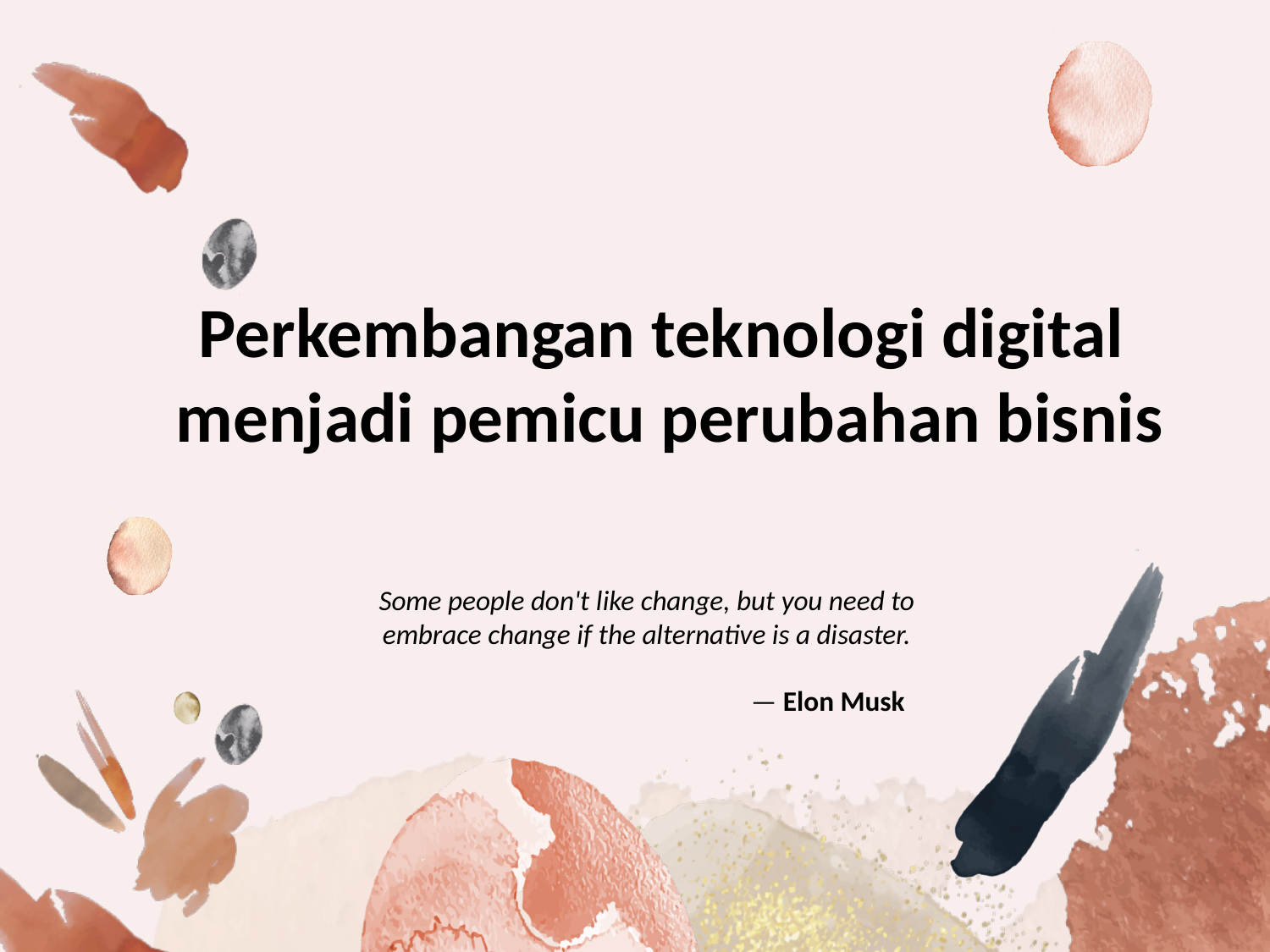

# Perkembangan teknologi digital menjadi pemicu perubahan bisnis
Some people don't like change, but you need to
embrace change if the alternative is a disaster.

                                                         — Elon Musk